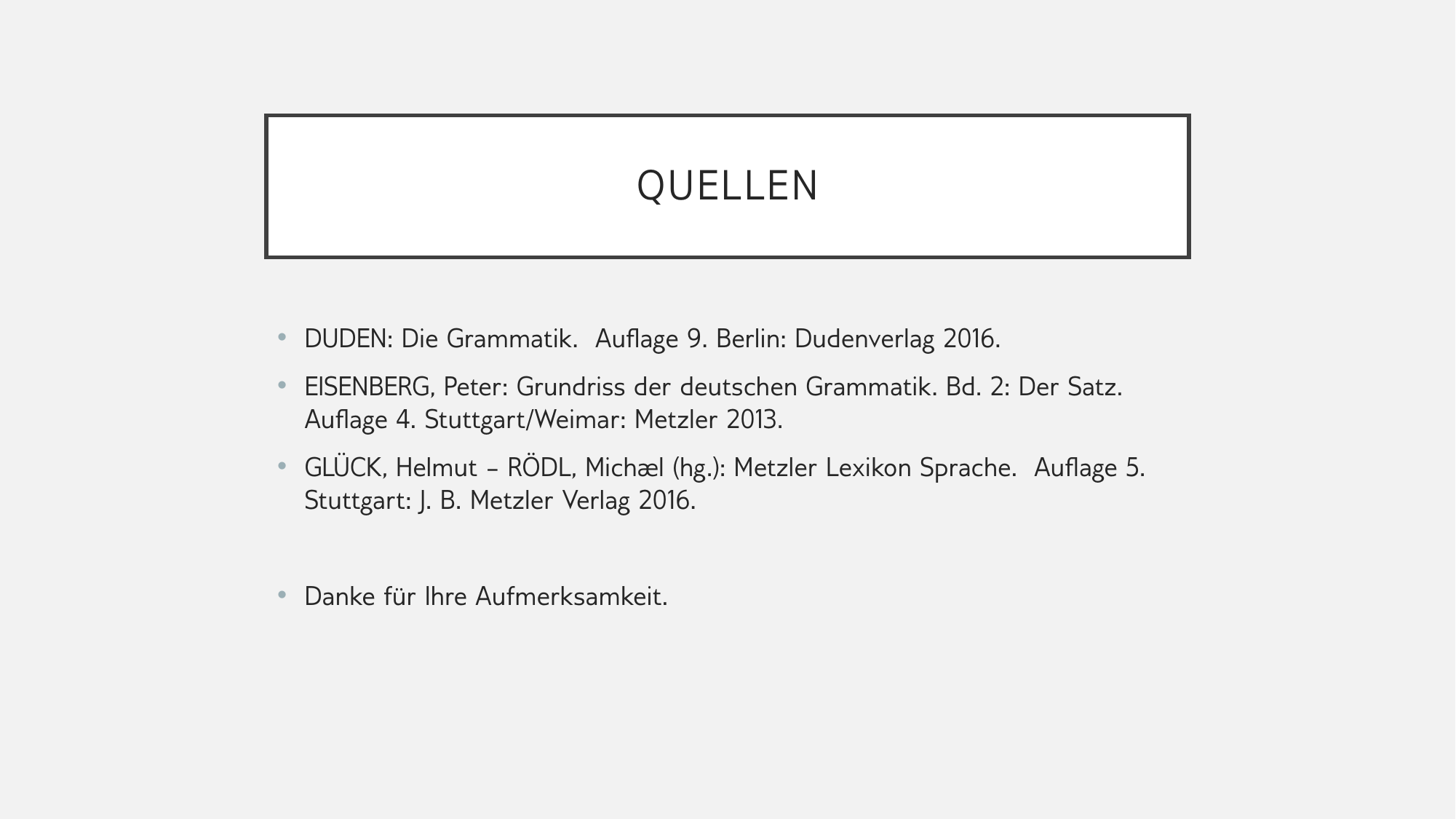

# Quellen
DUDEN: Die Grammatik.  Auflage 9. Berlin: Dudenverlag 2016.
EISENBERG, Peter: Grundriss der deutschen Grammatik. Bd. 2: Der Satz. Auflage 4. Stuttgart/Weimar: Metzler 2013.
GLÜCK, Helmut – RÖDL, Michael (hg.): Metzler Lexikon Sprache.  Auflage 5. Stuttgart: J. B. Metzler Verlag 2016.

Danke für Ihre Aufmerksamkeit.